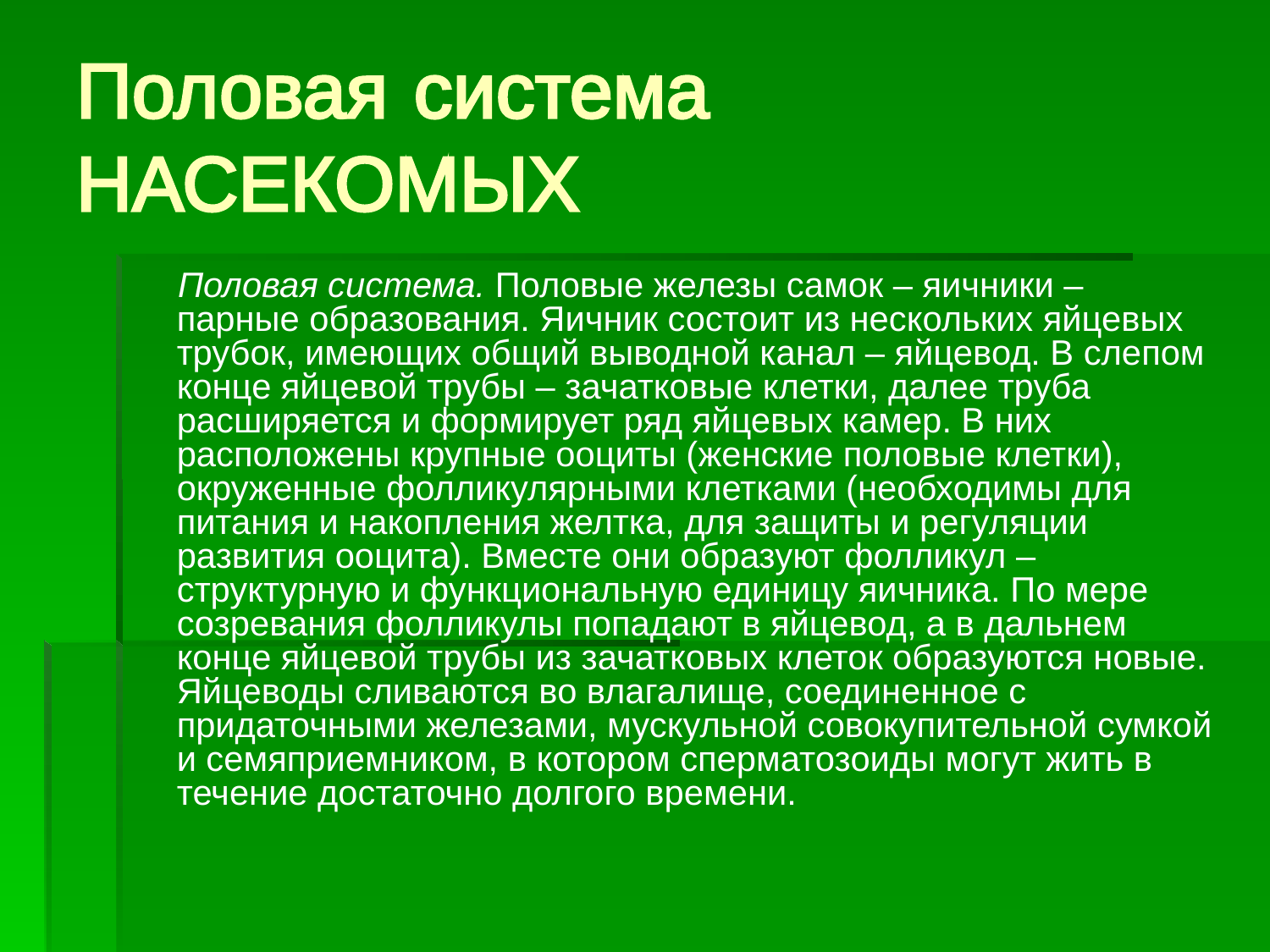

# Половая система НАСЕКОМЫХ
     Половая система. Половые железы самок – яичники – парные образования. Яичник состоит из нескольких яйцевых трубок, имеющих общий выводной канал – яйцевод. В слепом конце яйцевой трубы – зачатковые клетки, далее труба расширяется и формирует ряд яйцевых камер. В них расположены крупные ооциты (женские половые клетки), окруженные фолликулярными клетками (необходимы для питания и накопления желтка, для защиты и регуляции развития ооцита). Вместе они образуют фолликул – структурную и функциональную единицу яичника. По мере созревания фолликулы попадают в яйцевод, а в дальнем конце яйцевой трубы из зачатковых клеток образуются новые. Яйцеводы сливаются во влагалище, соединенное с придаточными железами, мускульной совокупительной сумкой и семяприемником, в котором сперматозоиды могут жить в течение достаточно долгого времени.